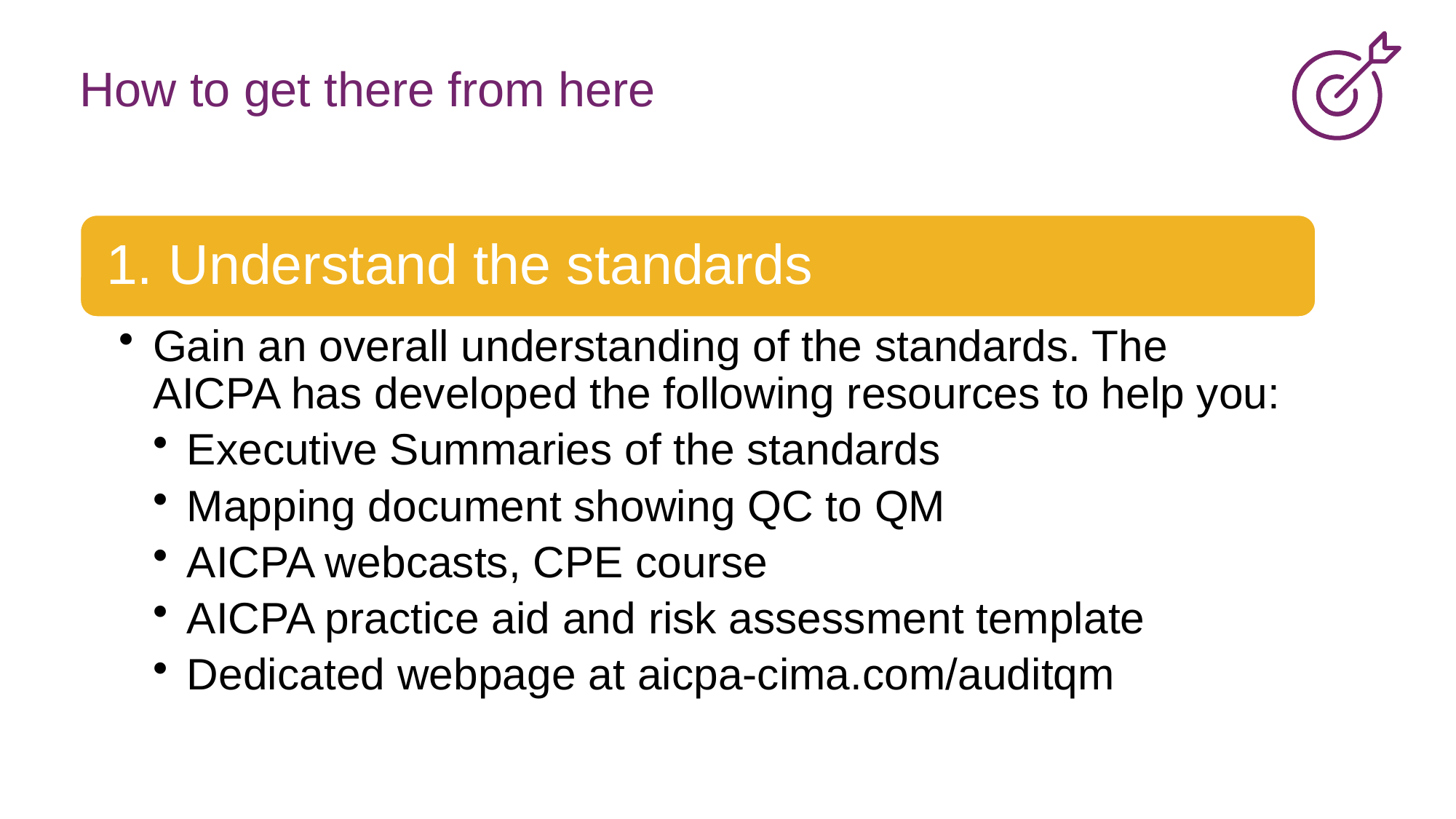

# How to get there from here
1. Understand the standards
Gain an overall understanding of the standards. The AICPA has developed the following resources to help you:
Executive Summaries of the standards
Mapping document showing QC to QM
AICPA webcasts, CPE course
AICPA practice aid and risk assessment template
Dedicated webpage at aicpa-cima.com/auditqm